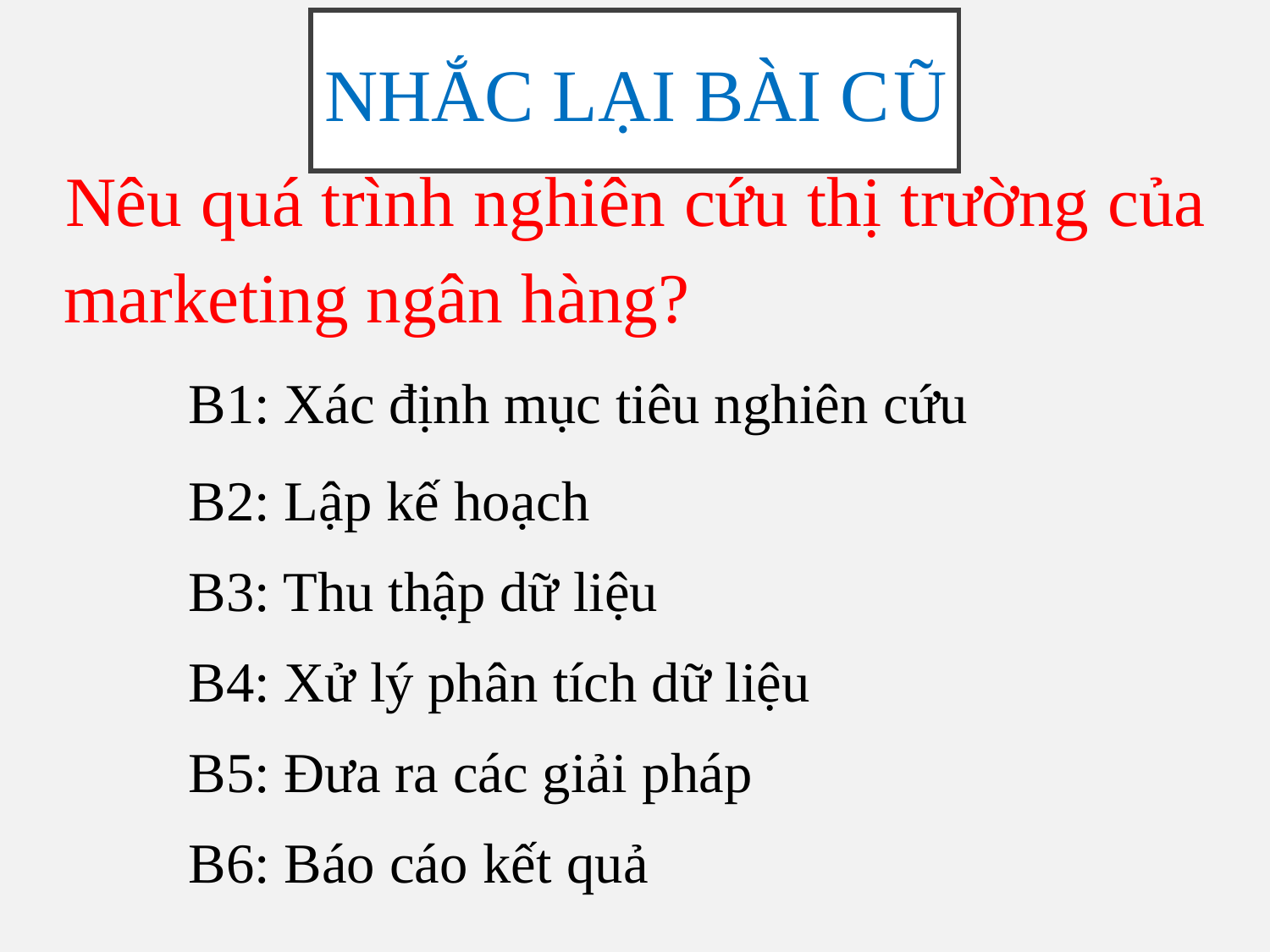

# NHẮC LẠI BÀI CŨ
Nêu quá trình nghiên cứu thị trường của marketing ngân hàng?
B1: Xác định mục tiêu nghiên cứu
B2: Lập kế hoạch
B3: Thu thập dữ liệu
B4: Xử lý phân tích dữ liệu
B5: Đưa ra các giải pháp
B6: Báo cáo kết quả